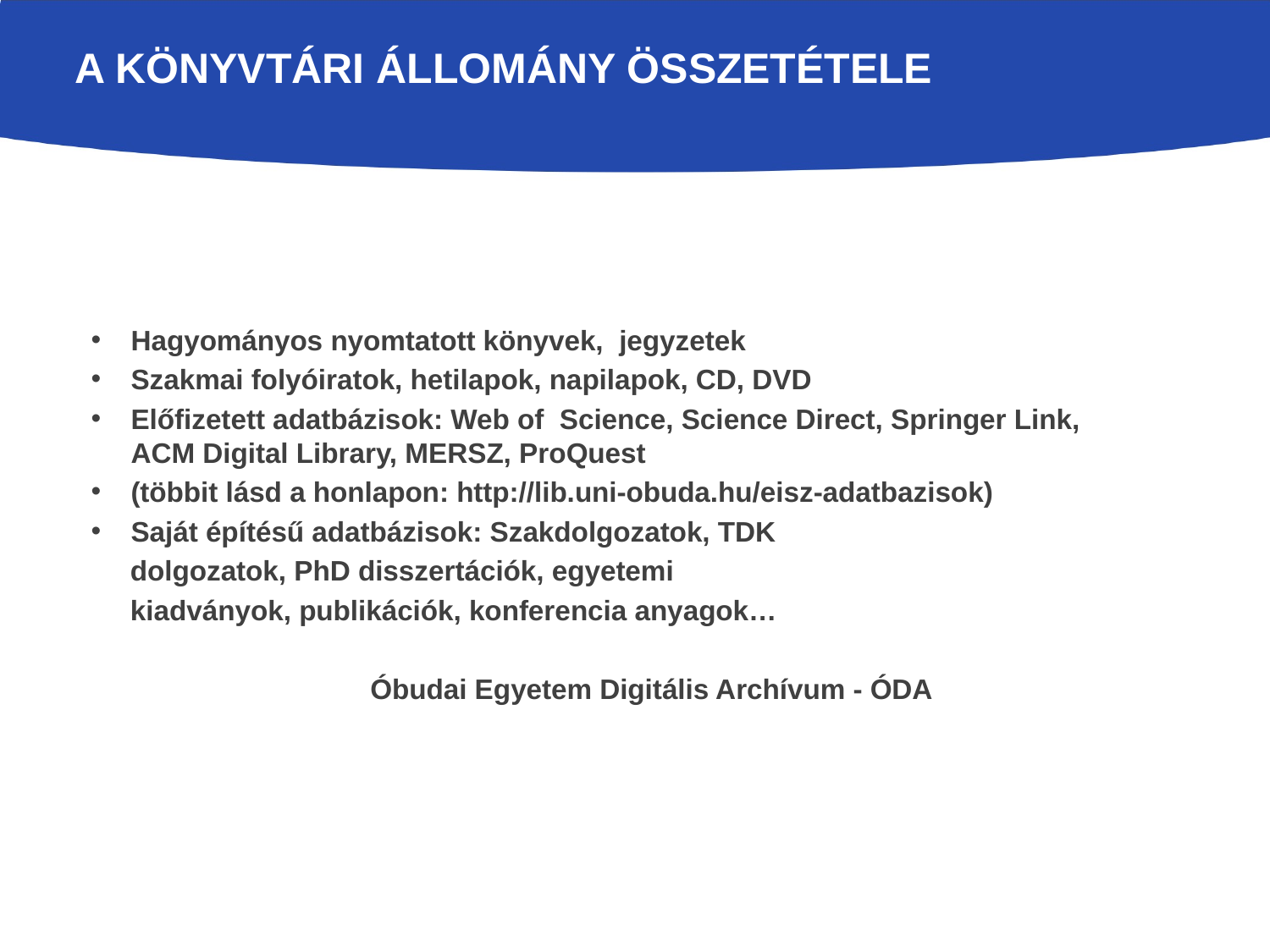

# A Könyvtári állomány összetétele
Hagyományos nyomtatott könyvek,  jegyzetek
Szakmai folyóiratok, hetilapok, napilapok, CD, DVD
Előfizetett adatbázisok: Web of  Science, Science Direct, Springer Link,  ACM Digital Library, MERSZ, ProQuest
(többit lásd a honlapon: http://lib.uni-obuda.hu/eisz-adatbazisok)
Saját építésű adatbázisok: Szakdolgozatok, TDK
     dolgozatok, PhD disszertációk, egyetemi
     kiadványok, publikációk, konferencia anyagok…

         Óbudai Egyetem Digitális Archívum - ÓDA